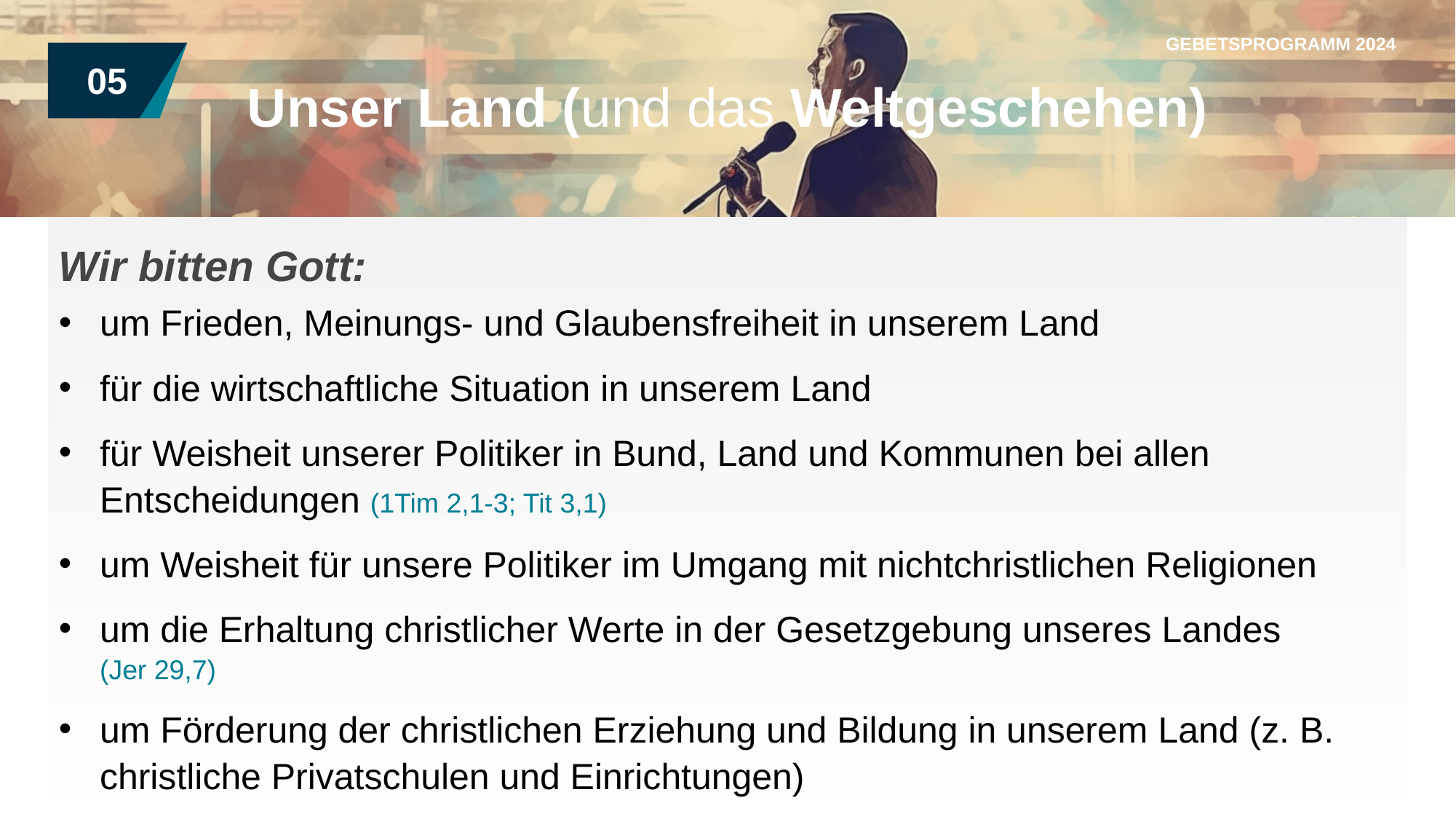

GEBETSPROGRAMM 2024

05
Unser Land (und das Weltgeschehen)

Wir bitten Gott:
um Frieden, Meinungs- und Glaubensfreiheit in unserem Land
für die wirtschaftliche Situation in unserem Land
für Weisheit unserer Politiker in Bund, Land und Kommunen bei allen Entscheidungen (1Tim 2,1-3; Tit 3,1)
um Weisheit für unsere Politiker im Umgang mit nichtchristlichen Religionen
um die Erhaltung christlicher Werte in der Gesetzgebung unseres Landes
(Jer 29,7)
um Förderung der christlichen Erziehung und Bildung in unserem Land (z. B. christliche Privatschulen und Einrichtungen)